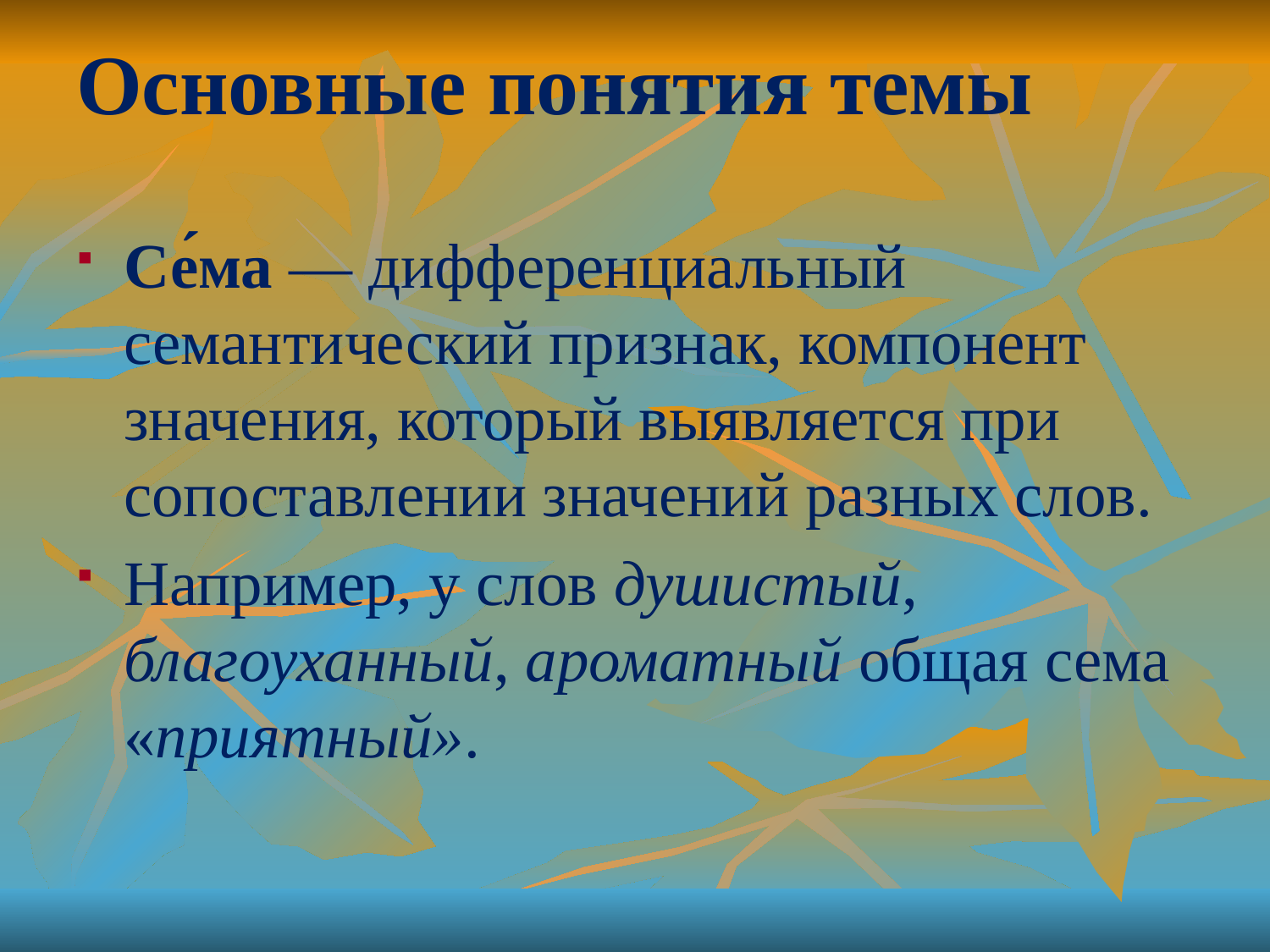

# Основные понятия темы
Се́ма — дифференциальный семантический признак, компонент значения, который выявляется при сопоставлении значений разных слов.
Например, у слов душистый, благоуханный, ароматный общая сема «приятный».